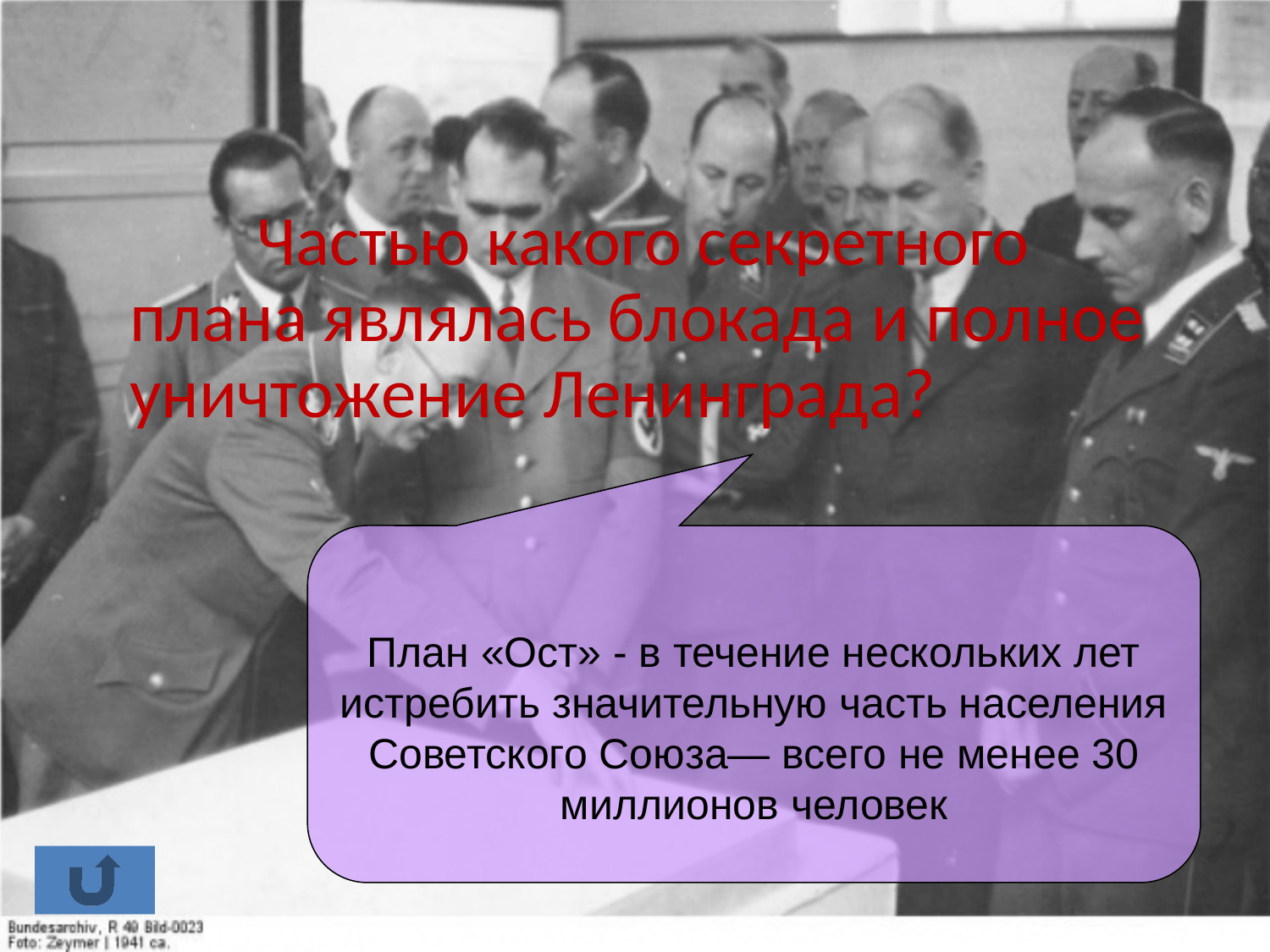

#
		Частью какого секретного плана являлась блокада и полное уничтожение Ленинграда?

План «Ост» - в течение нескольких лет истребить значительную часть населения Советского Союза— всего не менее 30 миллионов человек